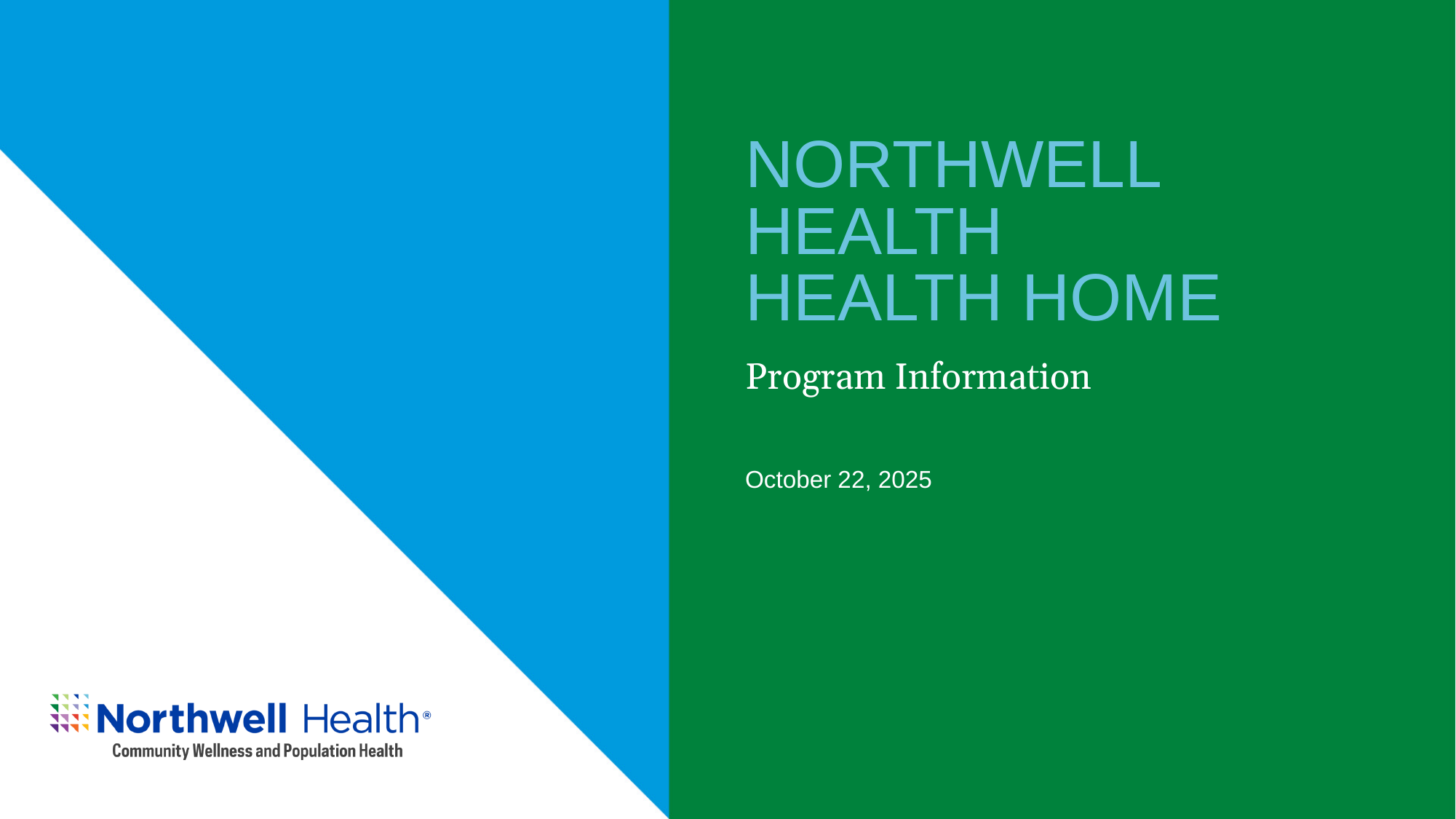

# NORTHWELL HEALTH HEALTH HOME
Program Information
October 22, 2025